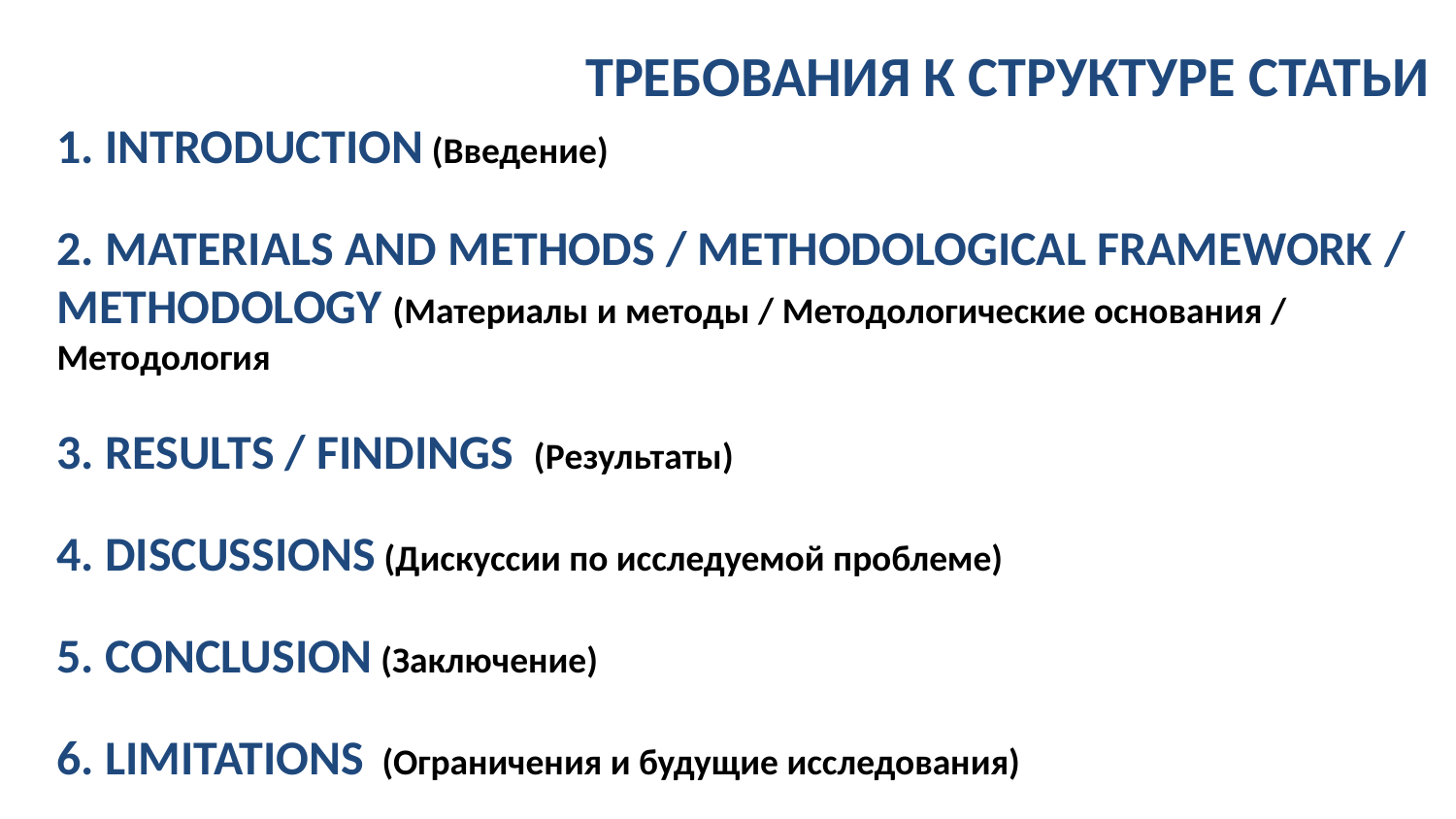

ТРЕБОВАНИЯ К СТРУКТУРЕ СТАТЬИ

1. INTRODUCTION (Введение)

2. MATERIALS AND METHODS / METHODOLOGICAL FRAMEWORK / METHODOLOGY (Материалы и методы / Методологические основания / Методология

3. RESULTS / FINDINGS  (Результаты)

4. DISCUSSIONS (Дискуссии по исследуемой проблеме)

5. CONCLUSION (Заключение)

6. LIMITATIONS  (Ограничения и будущие исследования)